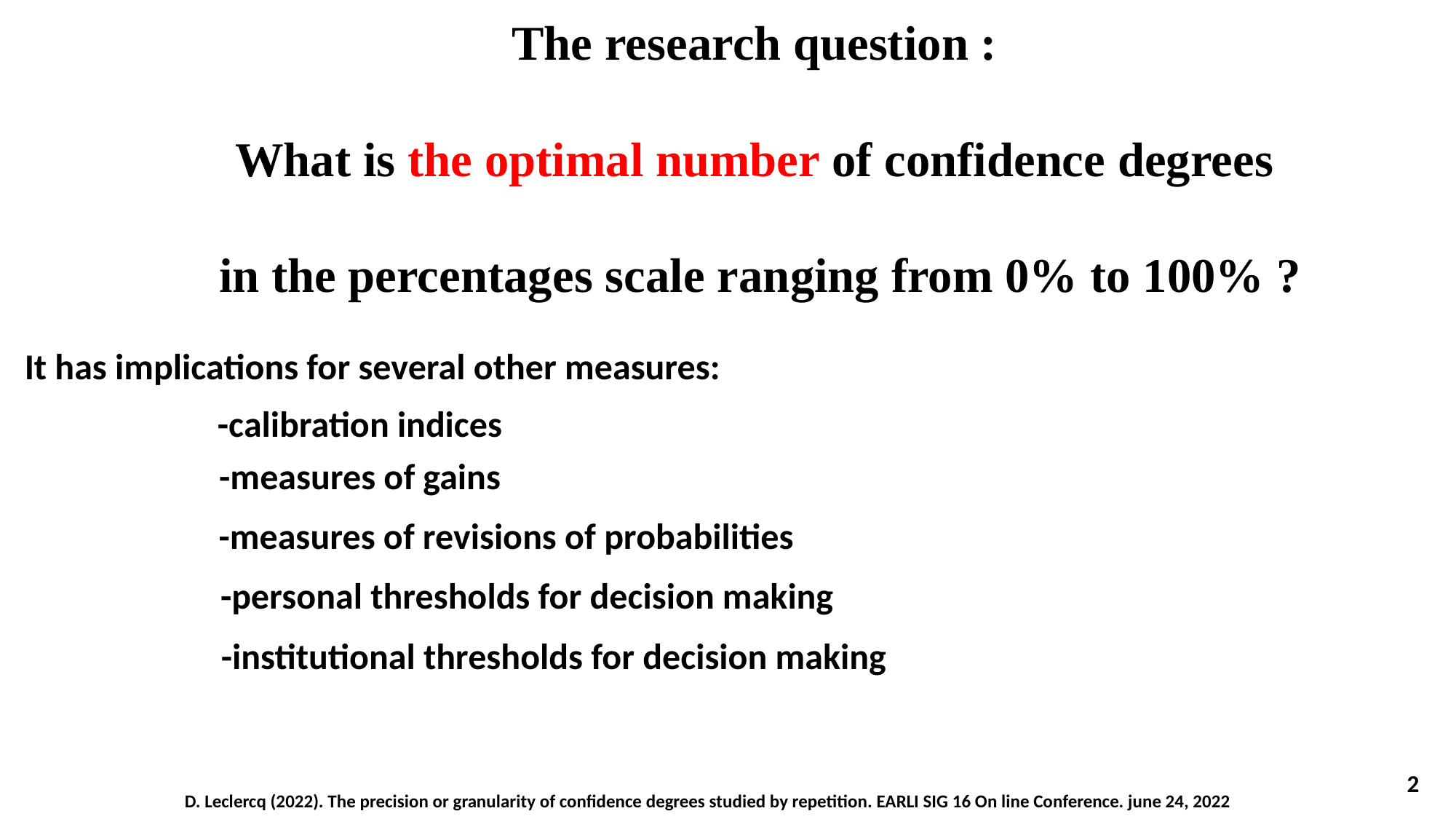

The research question :

What is the optimal number of confidence degrees

in the percentages scale ranging from 0% to 100% ?
It has implications for several other measures:
-calibration indices
-measures of gains
-measures of revisions of probabilities
-personal thresholds for decision making
-institutional thresholds for decision making
2
D. Leclercq (2022). The precision or granularity of confidence degrees studied by repetition. EARLI SIG 16 On line Conference. june 24, 2022